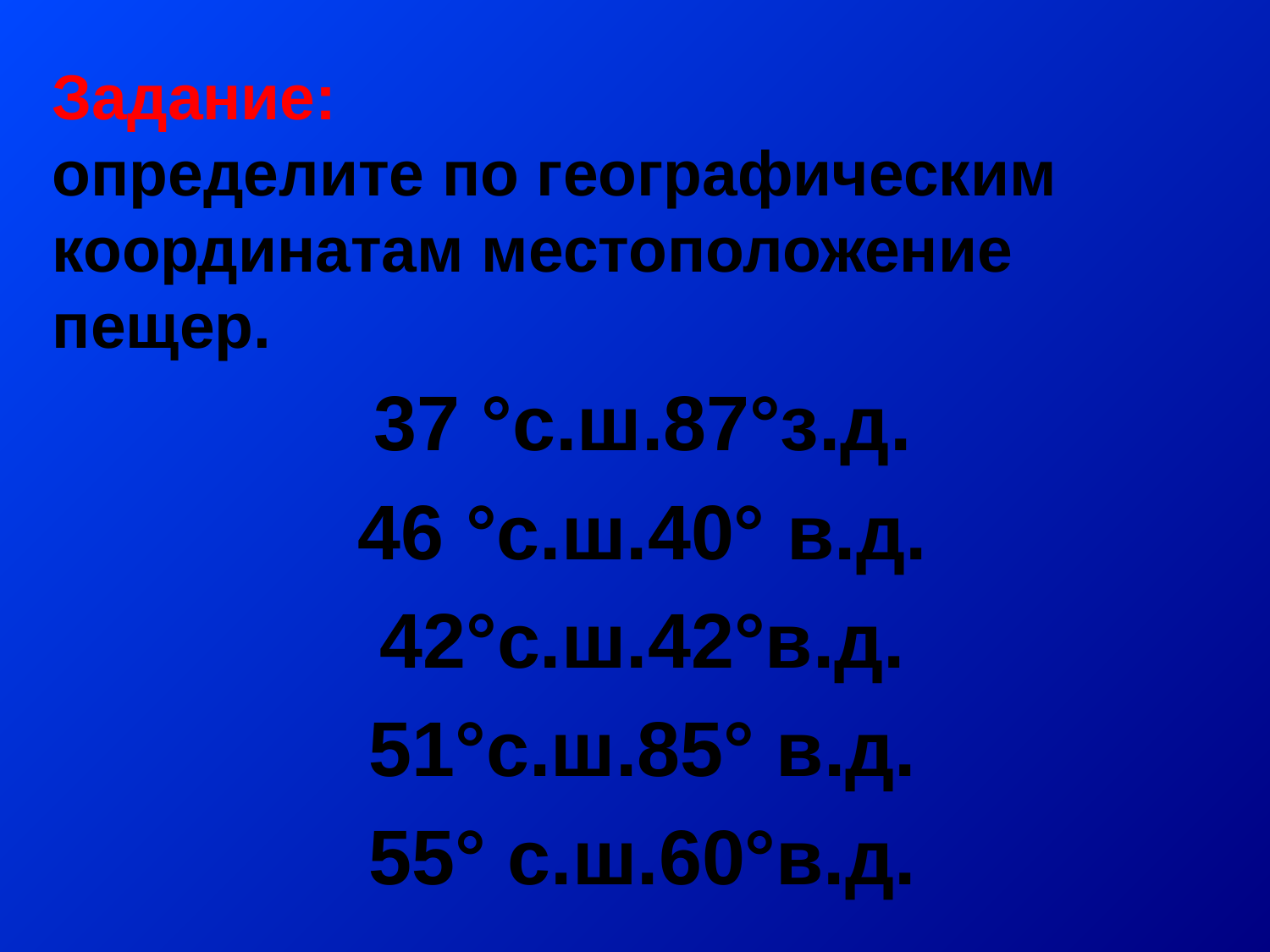

# Задание:                                    определите по географическим координатам местоположение пещер.
37 °с.ш.87°з.д.
46 °с.ш.40° в.д.
42°с.ш.42°в.д.
51°с.ш.85° в.д.
55° с.ш.60°в.д.